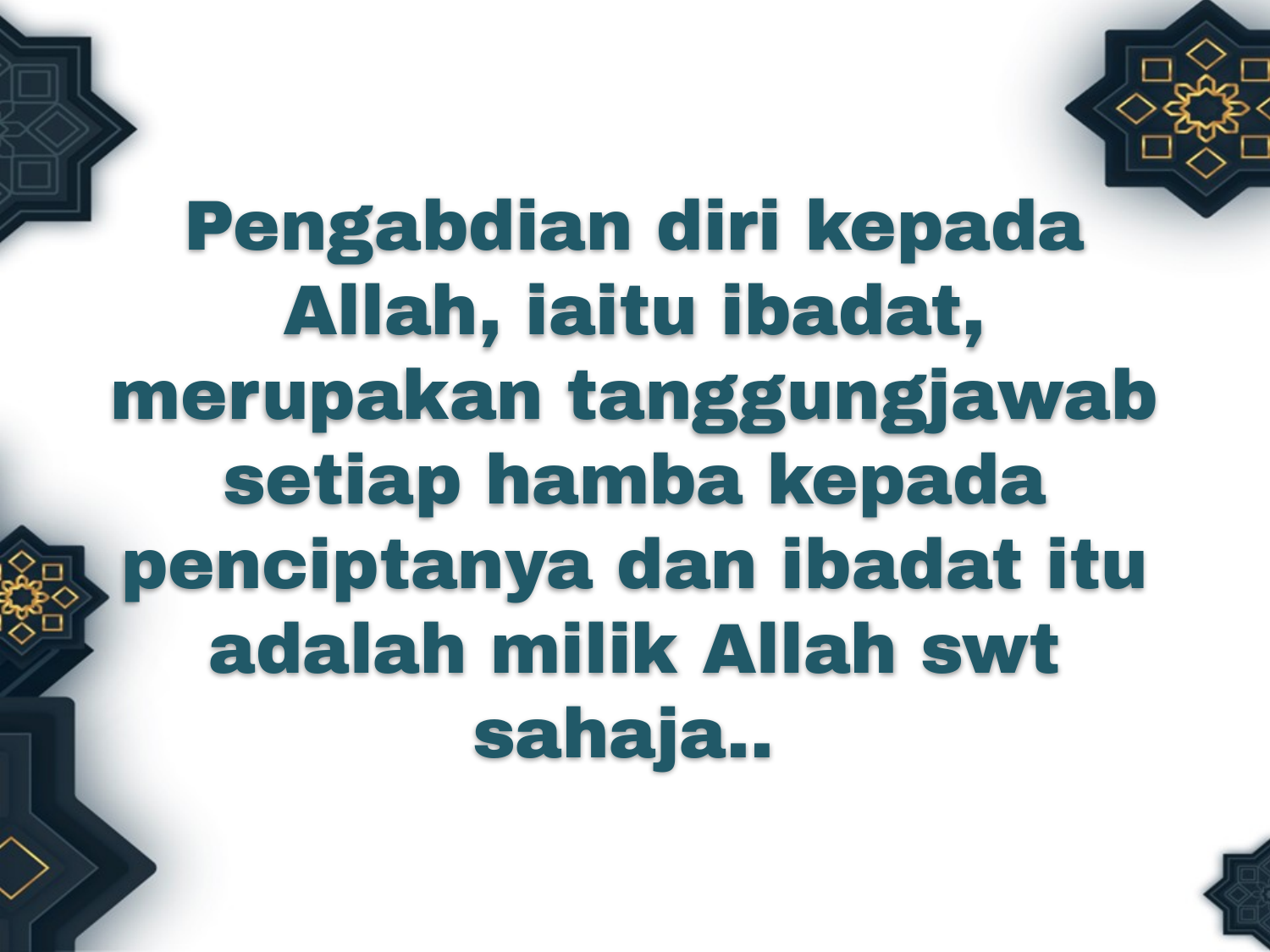

Pengabdian diri kepada Allah, iaitu ibadat, merupakan tanggungjawab setiap hamba kepada penciptanya dan ibadat itu adalah milik Allah swt sahaja..